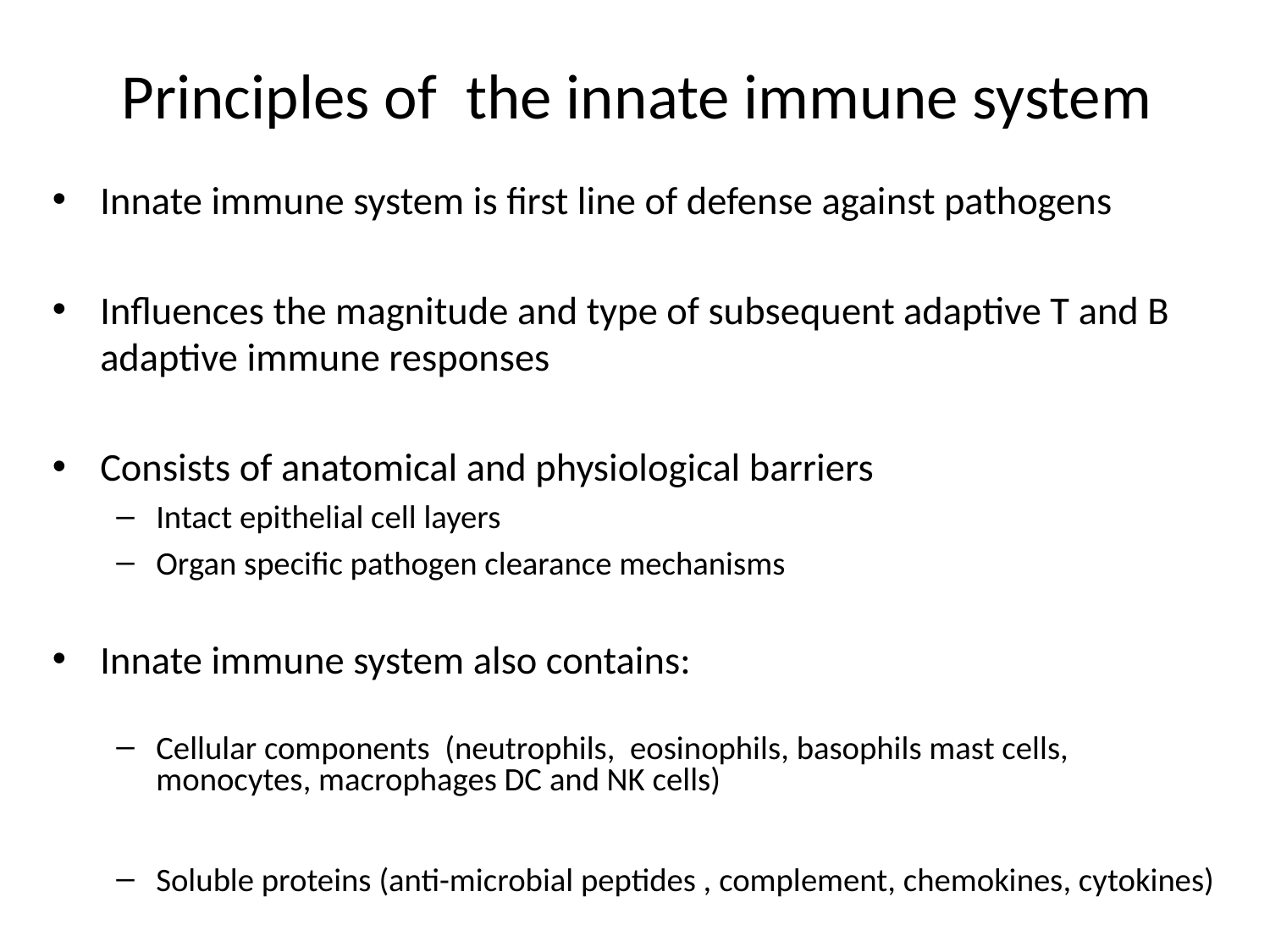

# Principles of  the innate immune system
Innate immune system is first line of defense against pathogens

Influences the magnitude and type of subsequent adaptive T and B adaptive immune responses

Consists of anatomical and physiological barriers
Intact epithelial cell layers
Organ specific pathogen clearance mechanisms

Innate immune system also contains:

Cellular components  (neutrophils,  eosinophils, basophils mast cells, monocytes, macrophages DC and NK cells)

Soluble proteins (anti-microbial peptides , complement, chemokines, cytokines)